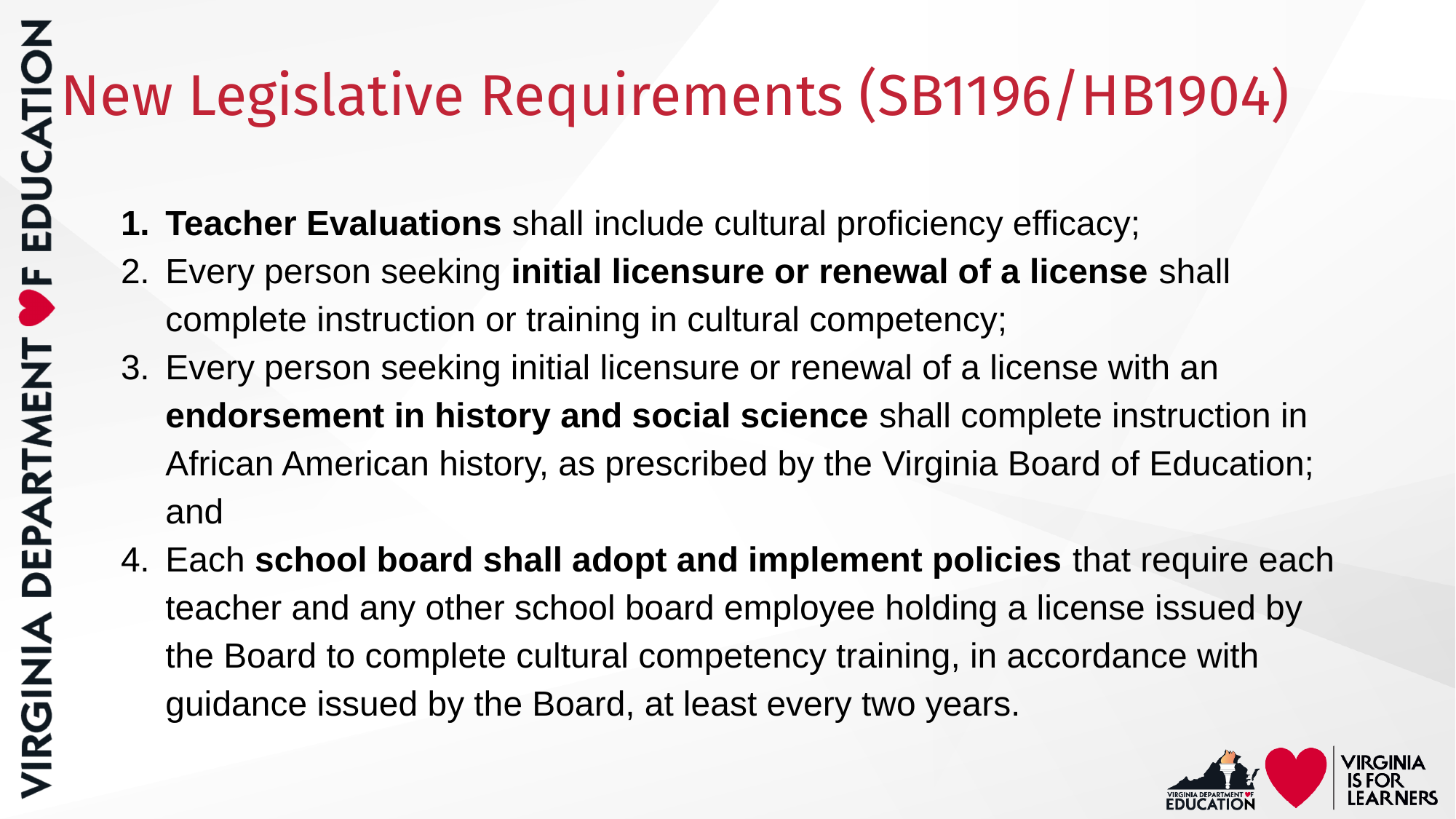

# New Legislative Requirements (SB1196/HB1904)
Teacher Evaluations shall include cultural proficiency efficacy;
Every person seeking initial licensure or renewal of a license shall complete instruction or training in cultural competency;
Every person seeking initial licensure or renewal of a license with an endorsement in history and social science shall complete instruction in African American history, as prescribed by the Virginia Board of Education; and
Each school board shall adopt and implement policies that require each teacher and any other school board employee holding a license issued by the Board to complete cultural competency training, in accordance with guidance issued by the Board, at least every two years.